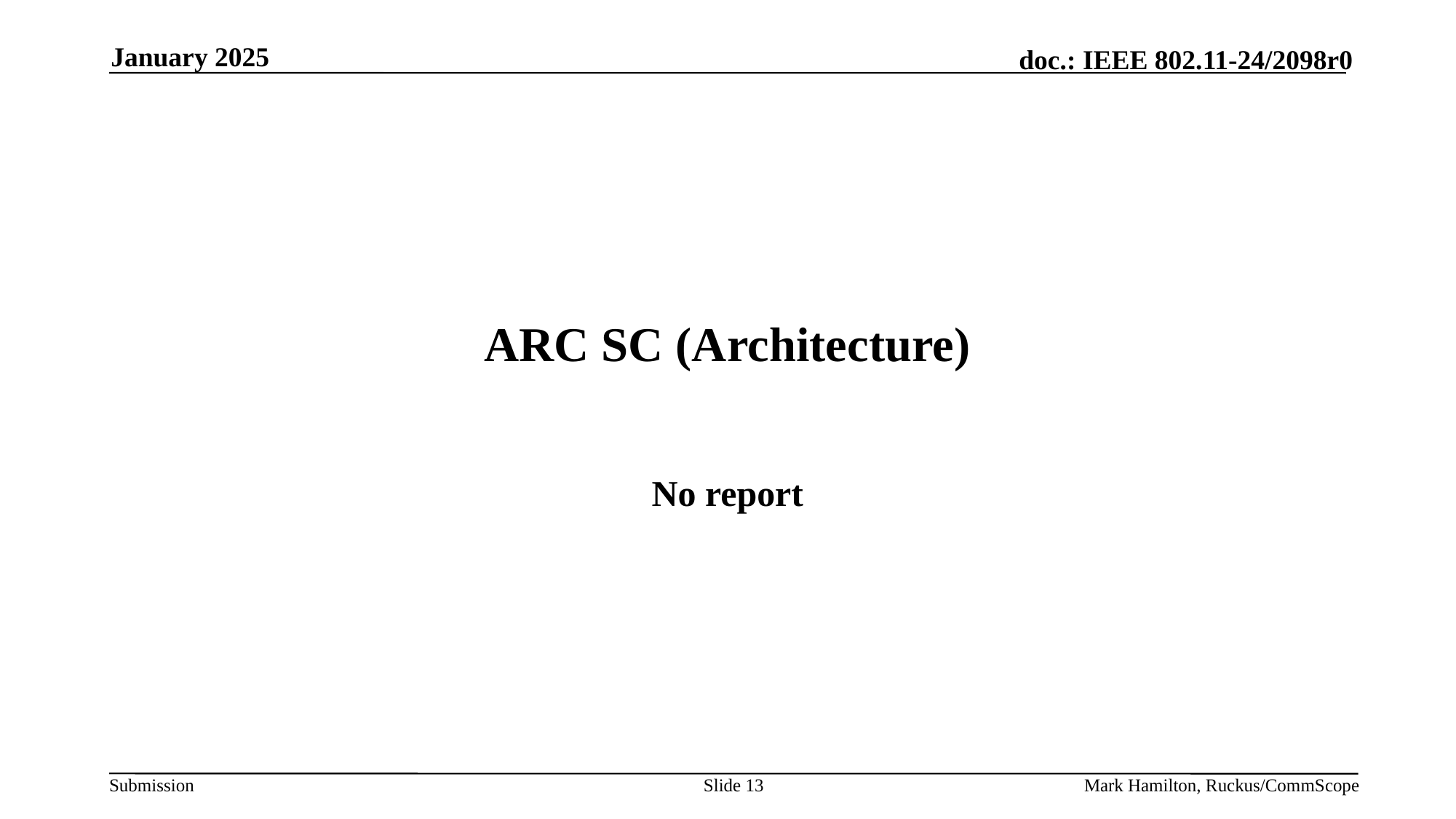

January 2025
# ARC SC (Architecture)
No report
Slide 13
Mark Hamilton, Ruckus/CommScope